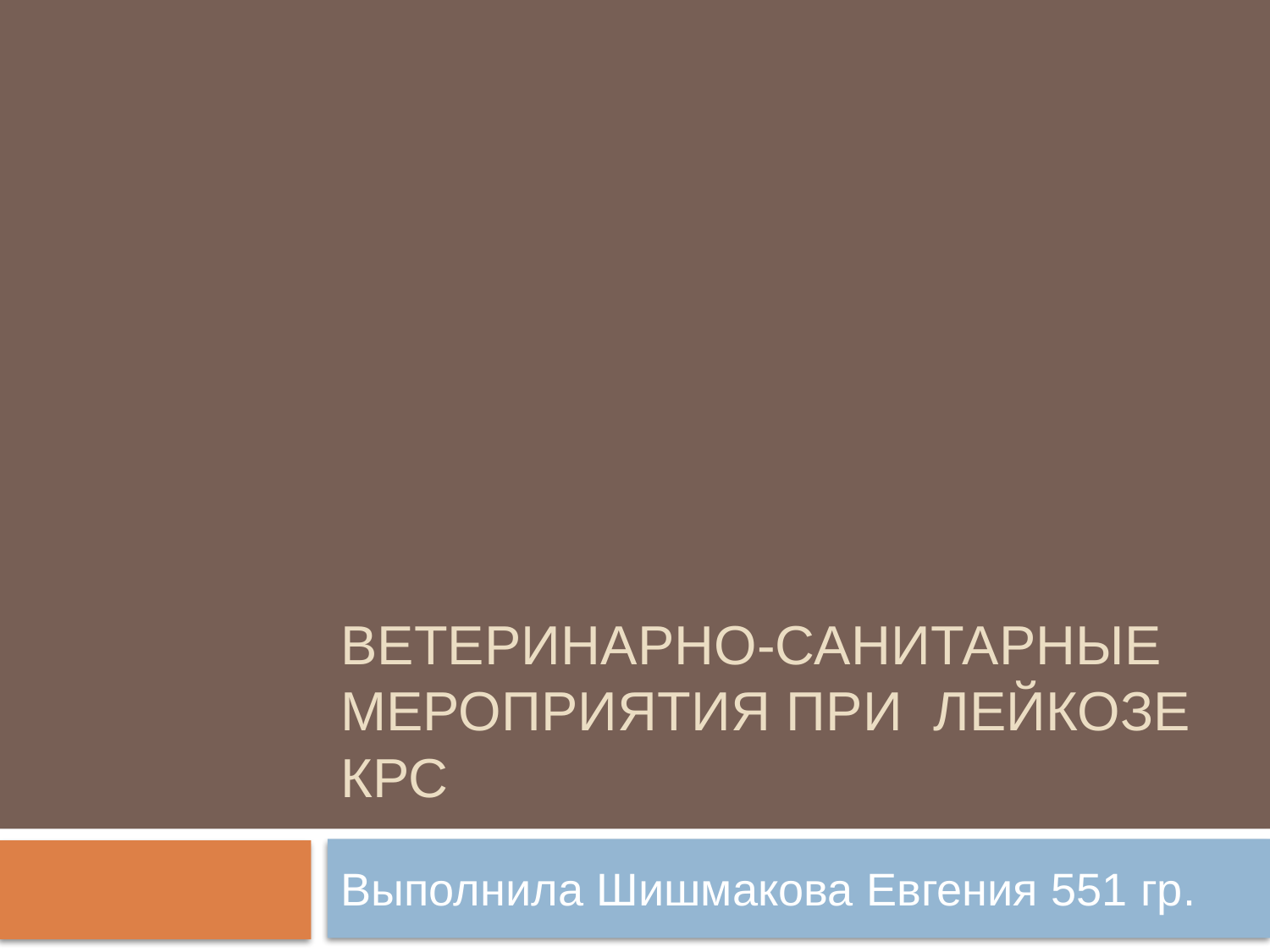

# ветеринарно-санитарные мероприятия при  лейкозе крс
Выполнила Шишмакова Евгения 551 гр.